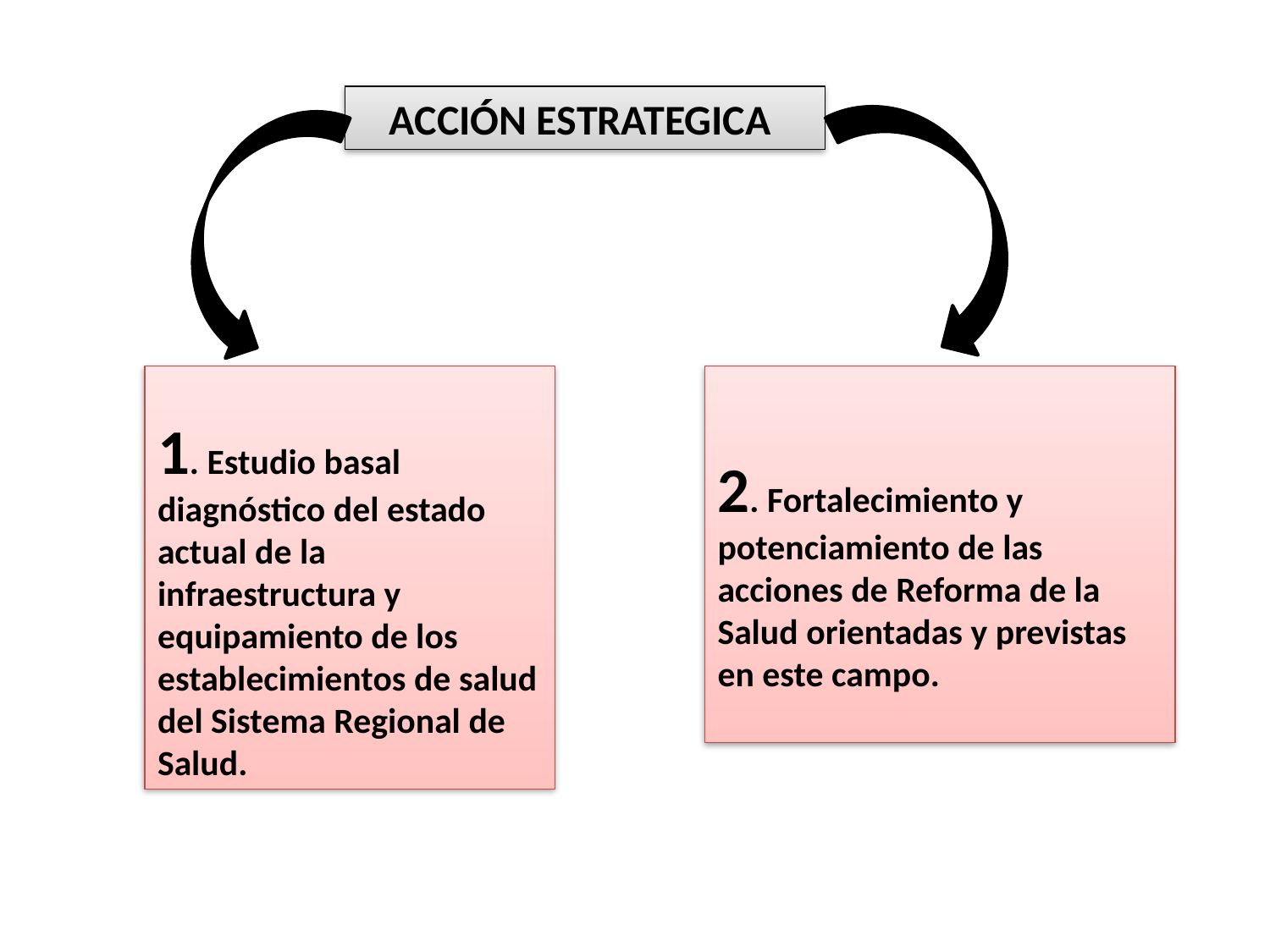

ACCIÓN ESTRATEGICA

1. Estudio basal diagnóstico del estado actual de la infraestructura y equipamiento de los establecimientos de salud del Sistema Regional de Salud.

2. Fortalecimiento y potenciamiento de las acciones de Reforma de la Salud orientadas y previstas en este campo.